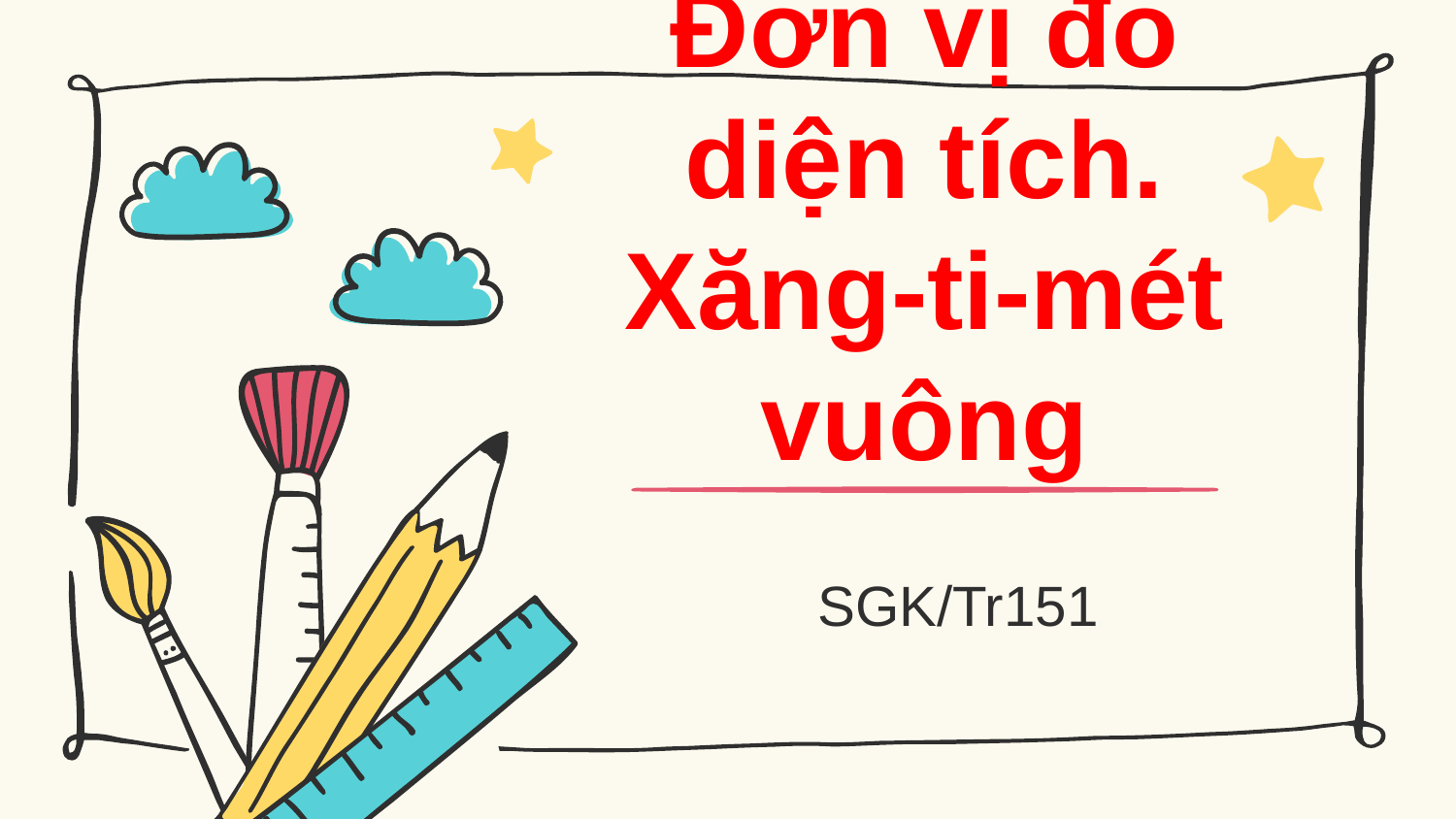

# TOÁN Đơn vị đo diện tích. Xăng-ti-mét vuông

SGK/Tr151